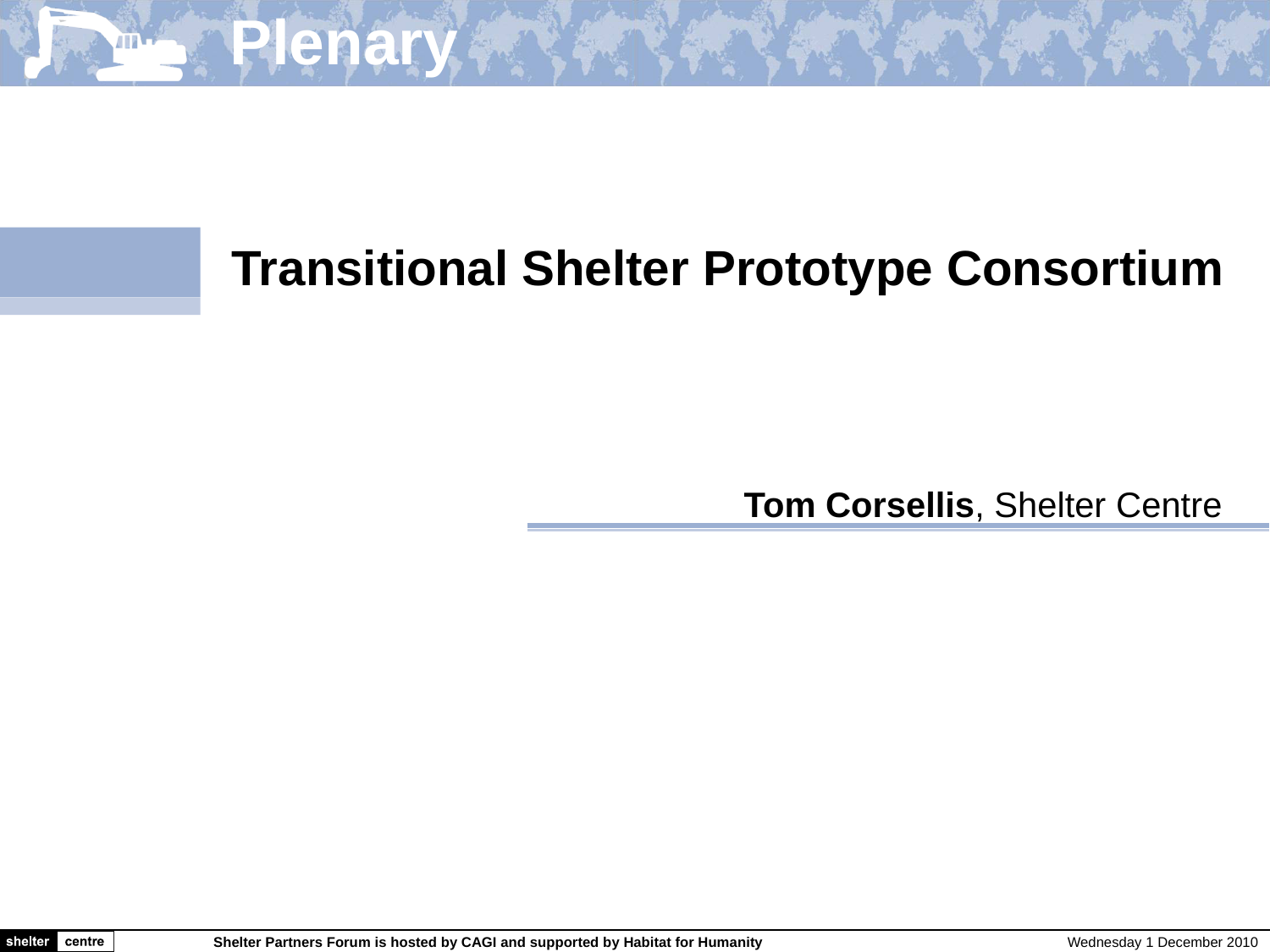

Plenary
Transitional Shelter Prototype Consortium
Tom Corsellis, Shelter Centre